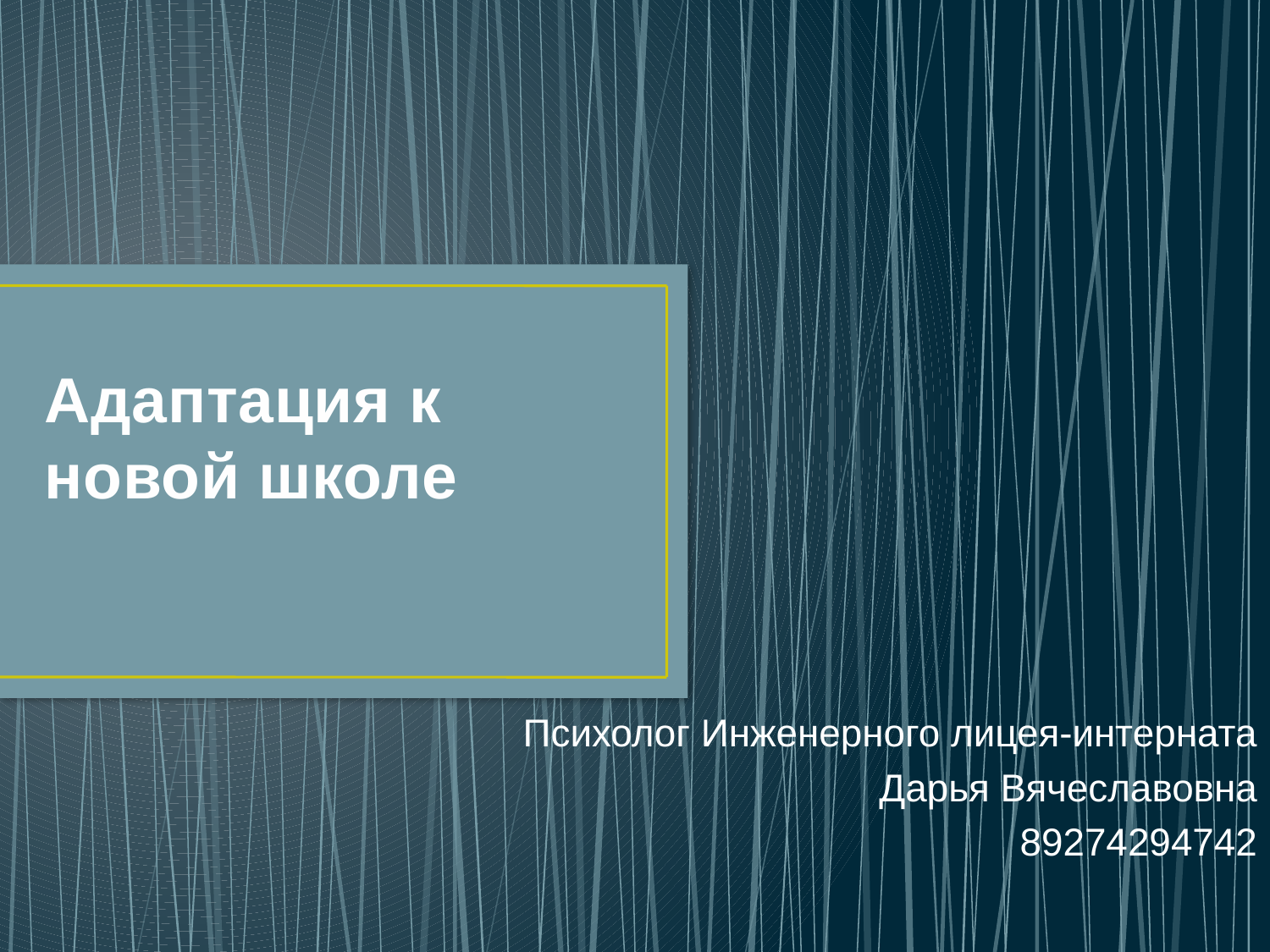

# Адаптация к новой школе
Психолог Инженерного лицея-интерната
 Дарья Вячеславовна
89274294742